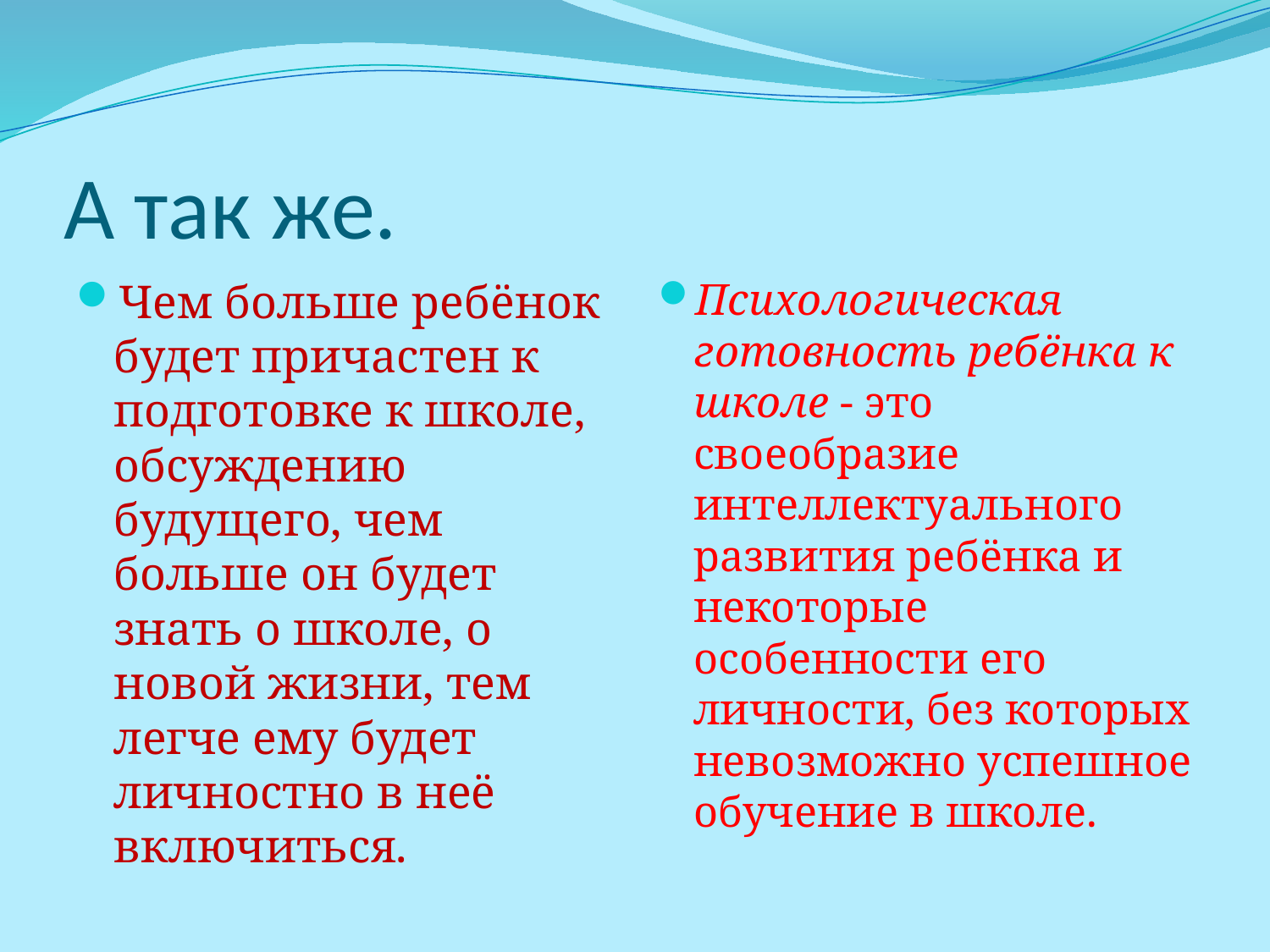

# А так же.
Чем больше ребёнок будет причастен к подготовке к школе, обсуждению будущего, чем больше он будет знать о школе, о новой жизни, тем легче ему будет личностно в неё включиться.

Психологическая готовность ребёнка к школе - это своеобразие интеллектуального развития ребёнка и некоторые особенности его личности, без которых невозможно успешное обучение в школе.